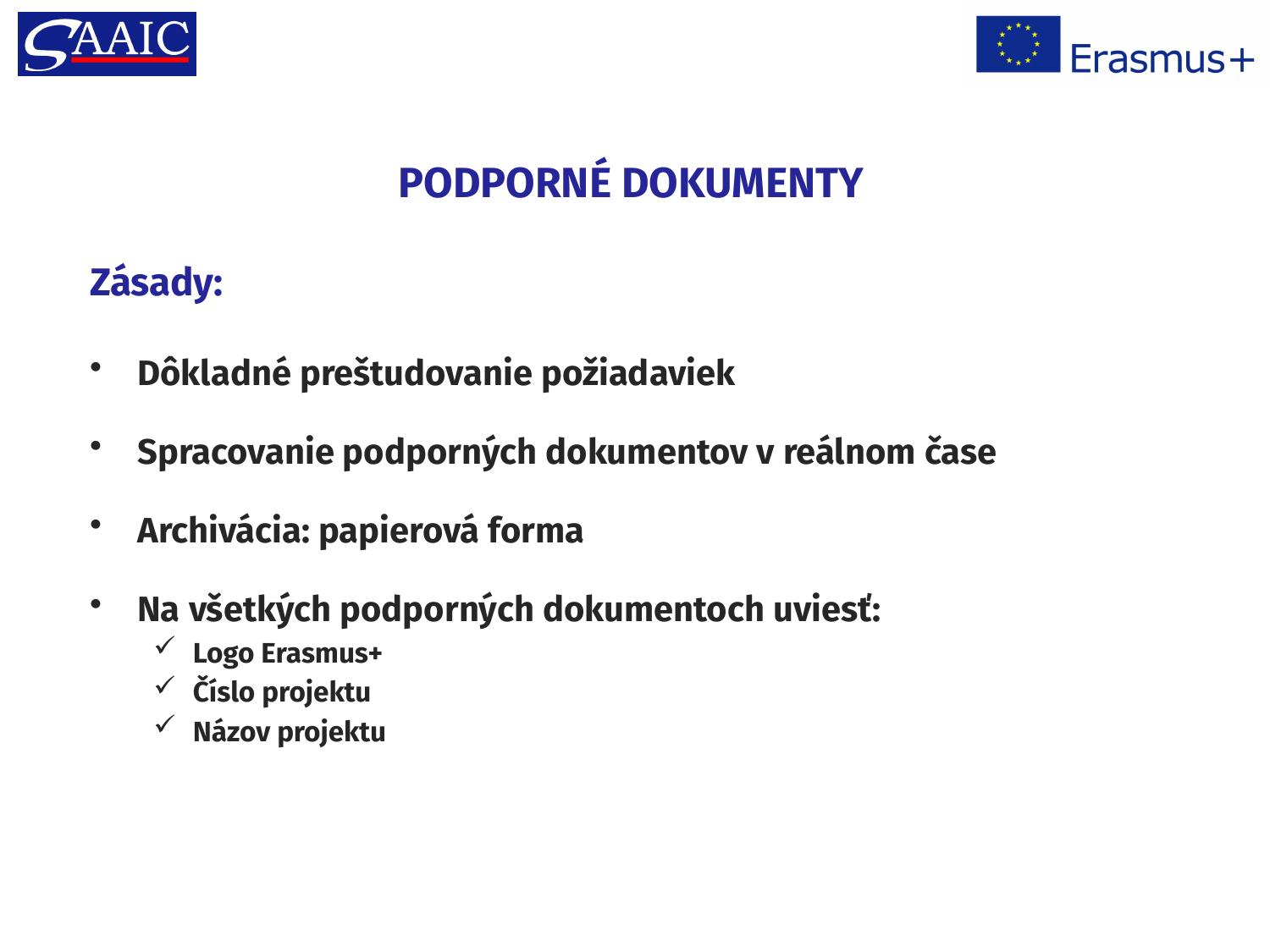

# PODPORNÉ DOKUMENTY
Zásady:

Dôkladné preštudovanie požiadaviek

Spracovanie podporných dokumentov v reálnom čase

Archivácia: papierová forma

Na všetkých podporných dokumentoch uviesť:
Logo Erasmus+
Číslo projektu
Názov projektu